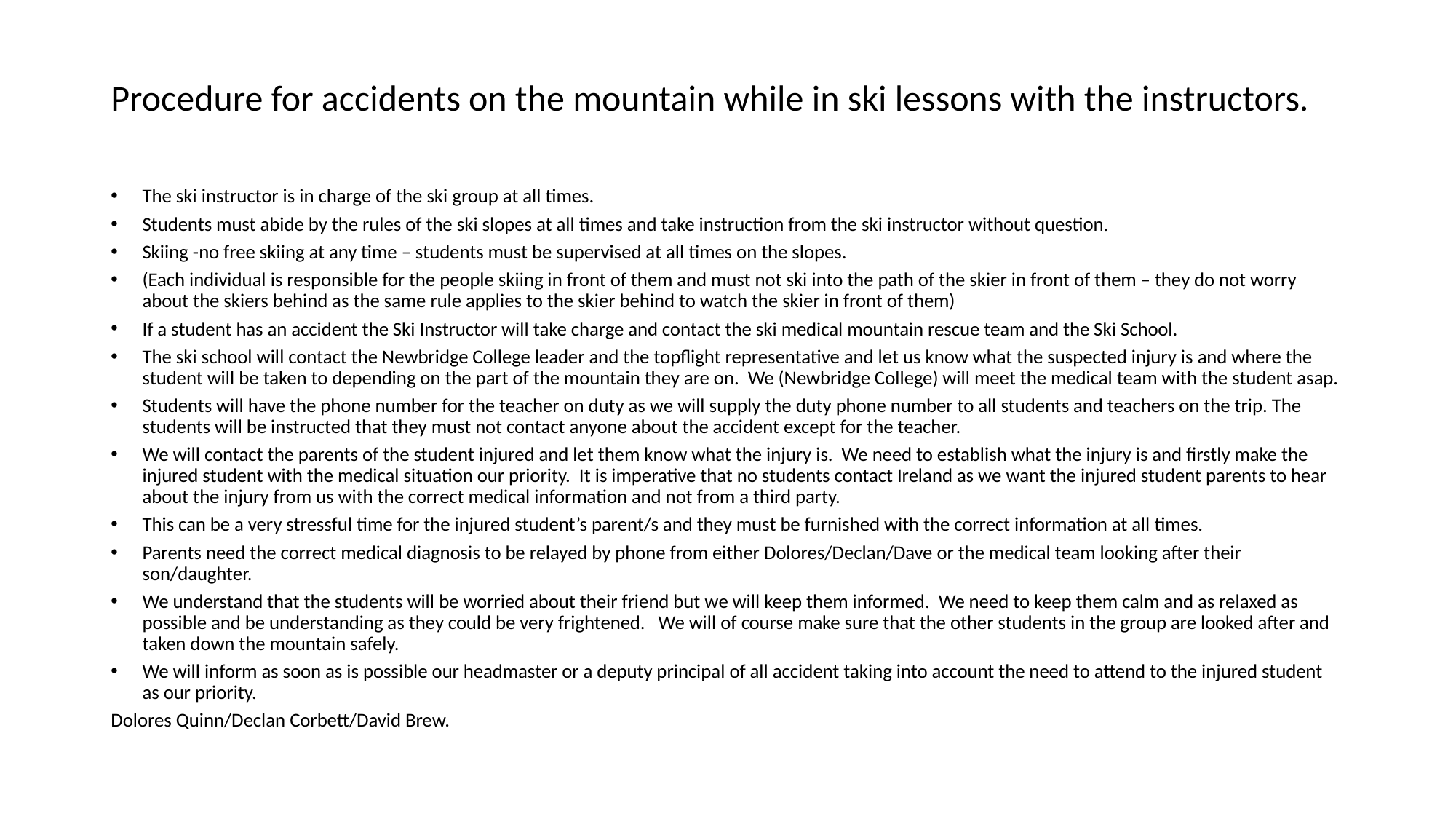

# Procedure for accidents on the mountain while in ski lessons with the instructors.
The ski instructor is in charge of the ski group at all times.
Students must abide by the rules of the ski slopes at all times and take instruction from the ski instructor without question.
Skiing -no free skiing at any time – students must be supervised at all times on the slopes.
(Each individual is responsible for the people skiing in front of them and must not ski into the path of the skier in front of them – they do not worry about the skiers behind as the same rule applies to the skier behind to watch the skier in front of them)
If a student has an accident the Ski Instructor will take charge and contact the ski medical mountain rescue team and the Ski School.
The ski school will contact the Newbridge College leader and the topflight representative and let us know what the suspected injury is and where the student will be taken to depending on the part of the mountain they are on.  We (Newbridge College) will meet the medical team with the student asap.
Students will have the phone number for the teacher on duty as we will supply the duty phone number to all students and teachers on the trip. The students will be instructed that they must not contact anyone about the accident except for the teacher.
We will contact the parents of the student injured and let them know what the injury is.  We need to establish what the injury is and firstly make the injured student with the medical situation our priority.  It is imperative that no students contact Ireland as we want the injured student parents to hear about the injury from us with the correct medical information and not from a third party.
This can be a very stressful time for the injured student’s parent/s and they must be furnished with the correct information at all times.
Parents need the correct medical diagnosis to be relayed by phone from either Dolores/Declan/Dave or the medical team looking after their son/daughter.
We understand that the students will be worried about their friend but we will keep them informed.  We need to keep them calm and as relaxed as possible and be understanding as they could be very frightened.   We will of course make sure that the other students in the group are looked after and taken down the mountain safely.
We will inform as soon as is possible our headmaster or a deputy principal of all accident taking into account the need to attend to the injured student as our priority.
Dolores Quinn/Declan Corbett/David Brew.